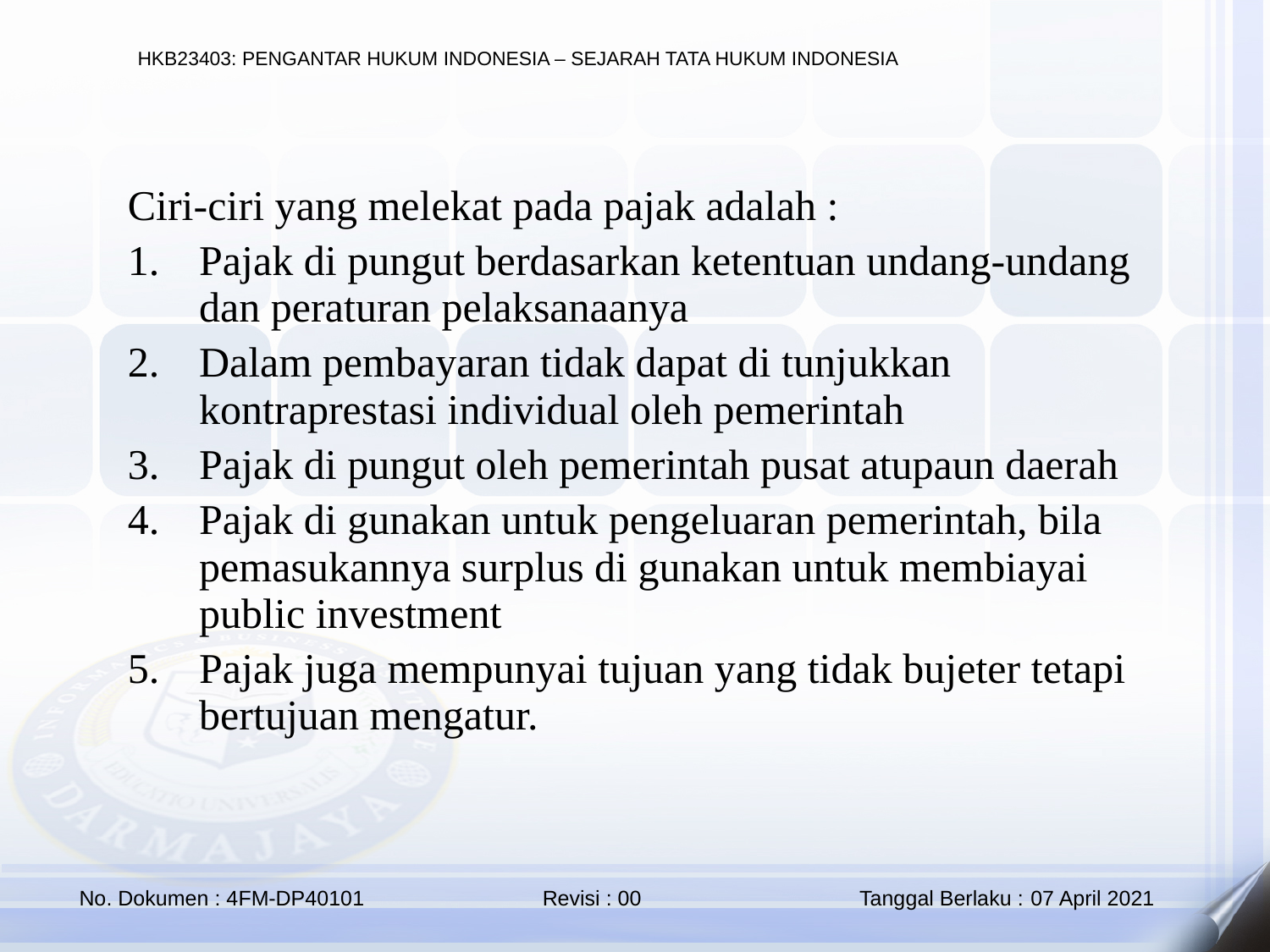

Ciri-ciri yang melekat pada pajak adalah :
Pajak di pungut berdasarkan ketentuan undang-undang dan peraturan pelaksanaanya
Dalam pembayaran tidak dapat di tunjukkan kontraprestasi individual oleh pemerintah
Pajak di pungut oleh pemerintah pusat atupaun daerah
Pajak di gunakan untuk pengeluaran pemerintah, bila pemasukannya surplus di gunakan untuk membiayai public investment
Pajak juga mempunyai tujuan yang tidak bujeter tetapi bertujuan mengatur.